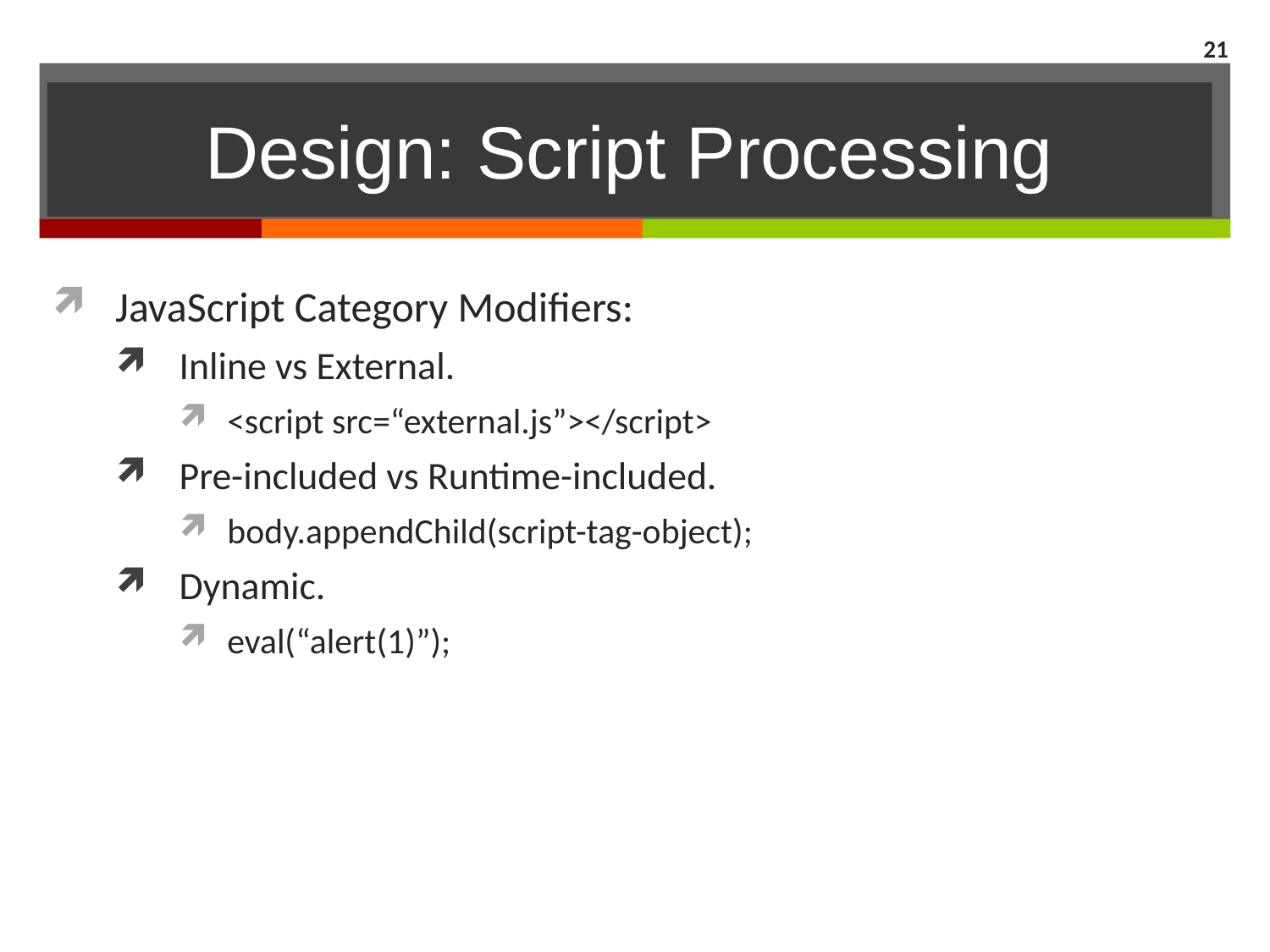

21
# Design: Script Processing
JavaScript Category Modifiers:
Inline vs External.
<script src=“external.js”></script>
Pre-included vs Runtime-included.
body.appendChild(script-tag-object);
Dynamic.
eval(“alert(1)”);